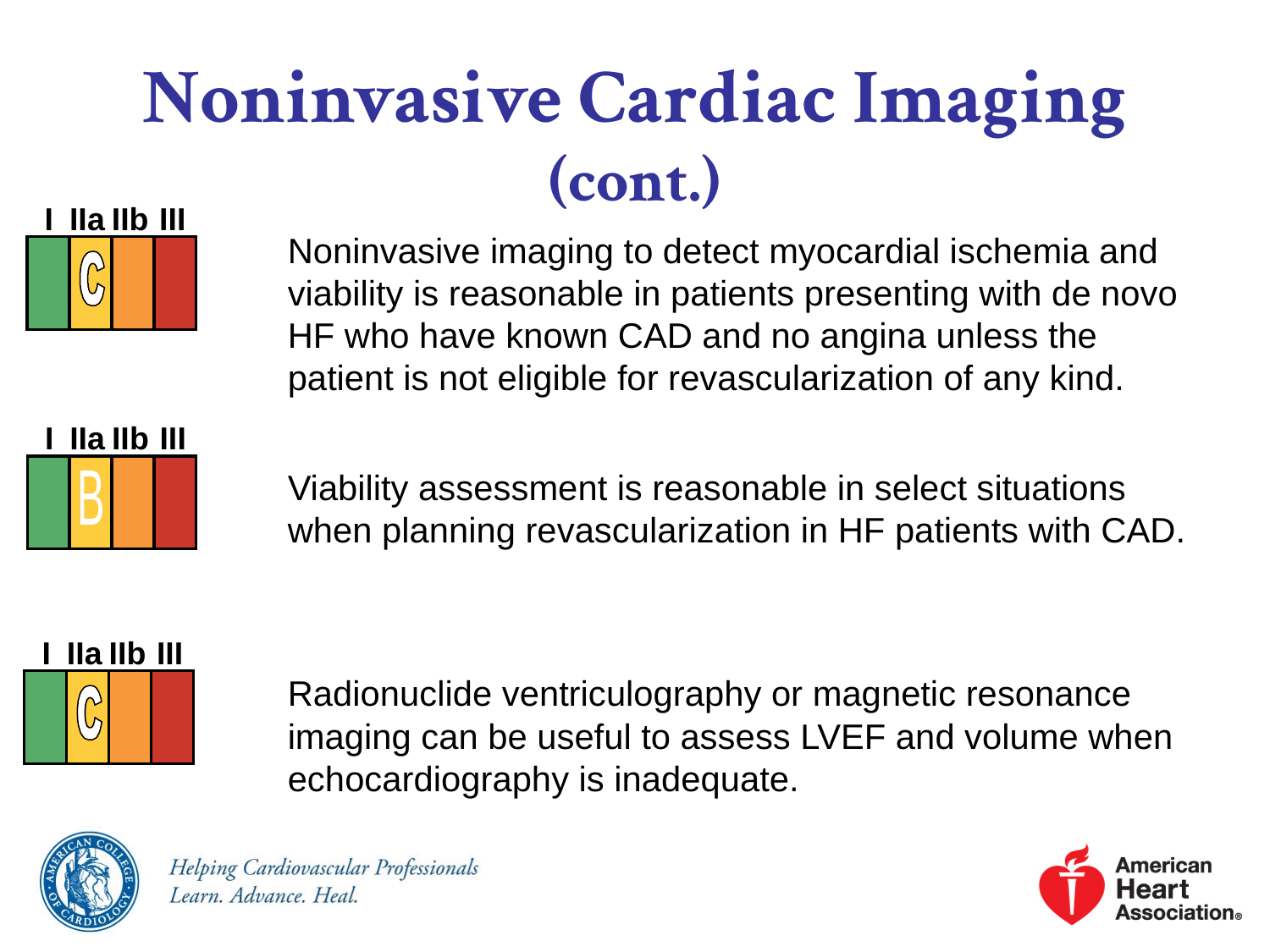

# Noninvasive Cardiac Imaging (cont.)
I
IIa
IIb
III

Noninvasive imaging to detect myocardial ischemia and viability is reasonable in patients presenting with de novo HF who have known CAD and no angina unless the patient is not eligible for revascularization of any kind.

Viability assessment is reasonable in select situations when planning revascularization in HF patients with CAD.

Radionuclide ventriculography or magnetic resonance imaging can be useful to assess LVEF and volume when echocardiography is inadequate.

I
IIa
IIb
III

B
I
IIa
IIb
III